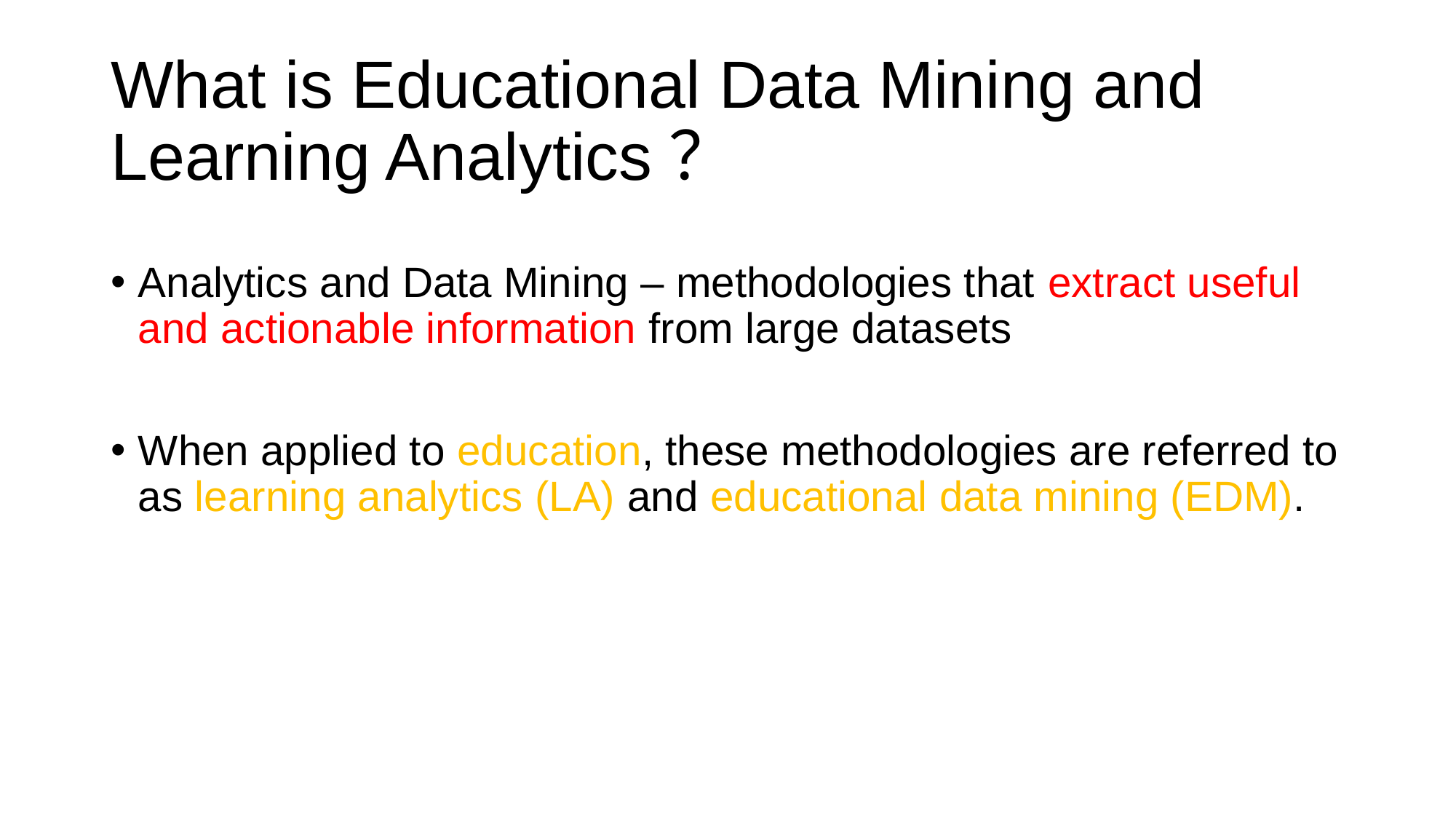

# What is Educational Data Mining and Learning Analytics？
Analytics and Data Mining – methodologies that extract useful and actionable information from large datasets

When applied to education, these methodologies are referred to as learning analytics (LA) and educational data mining (EDM).